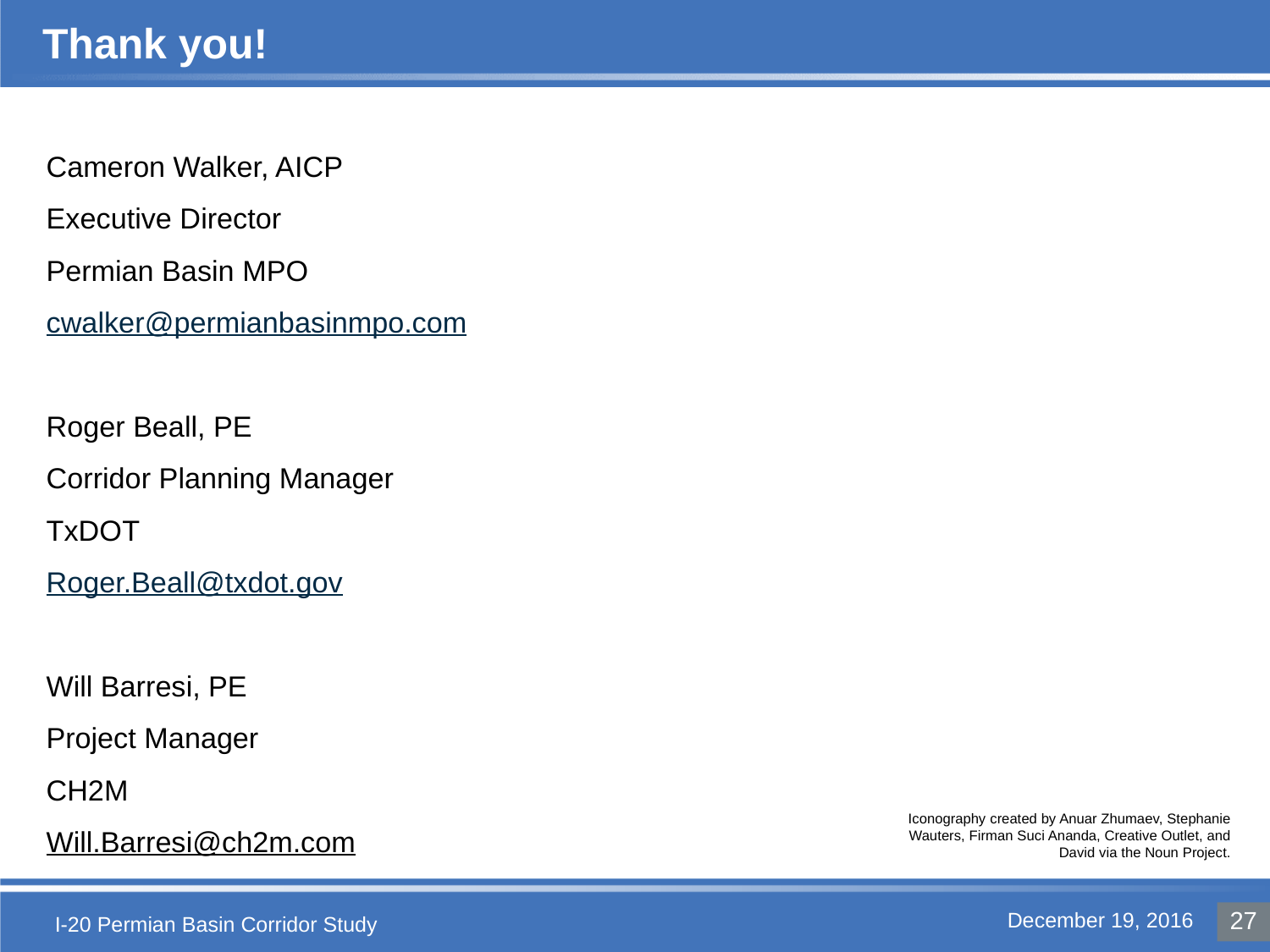

# Thank you!
Cameron Walker, AICP
Executive Director
Permian Basin MPO
cwalker@permianbasinmpo.com

Roger Beall, PE
Corridor Planning Manager
TxDOT
Roger.Beall@txdot.gov

Will Barresi, PE
Project Manager
CH2M
Will.Barresi@ch2m.com

Iconography created by Anuar Zhumaev, Stephanie Wauters, Firman Suci Ananda, Creative Outlet, and David via the Noun Project.
27